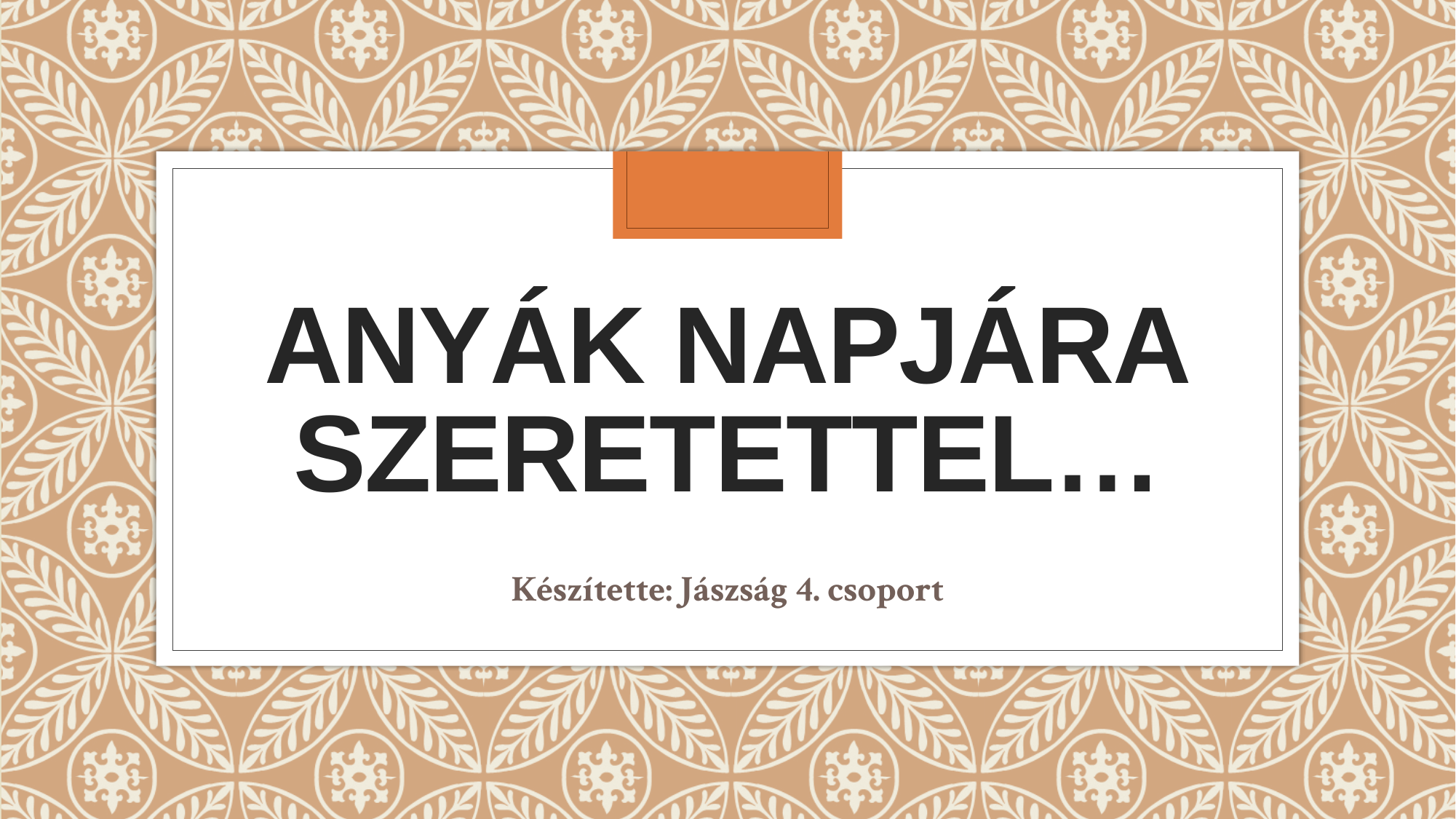

# Anyák napjára szeretettel…
Készítette: Jászság 4. csoport